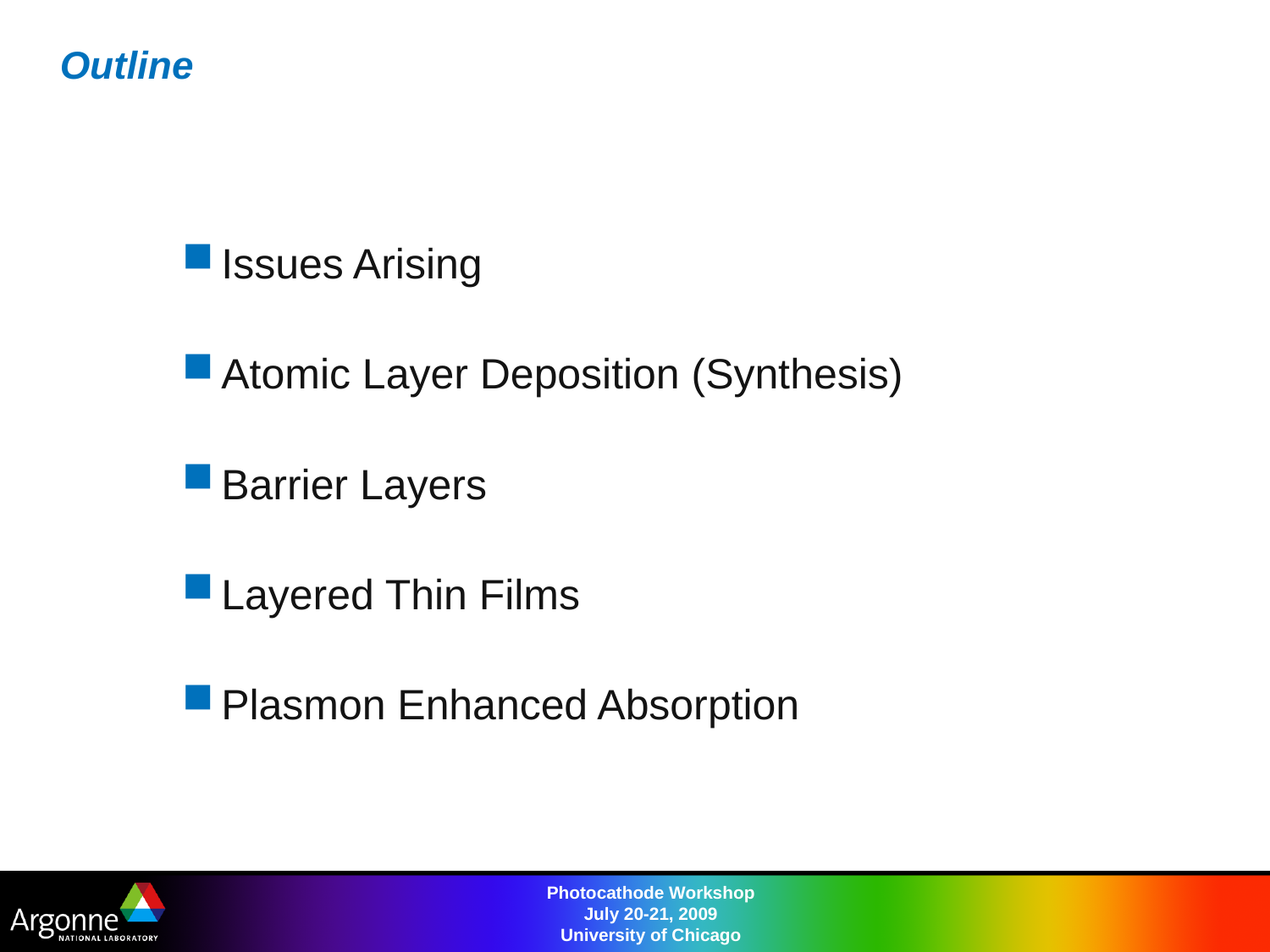

# Outline
Issues Arising
Atomic Layer Deposition (Synthesis)
Barrier Layers
Layered Thin Films
Plasmon Enhanced Absorption